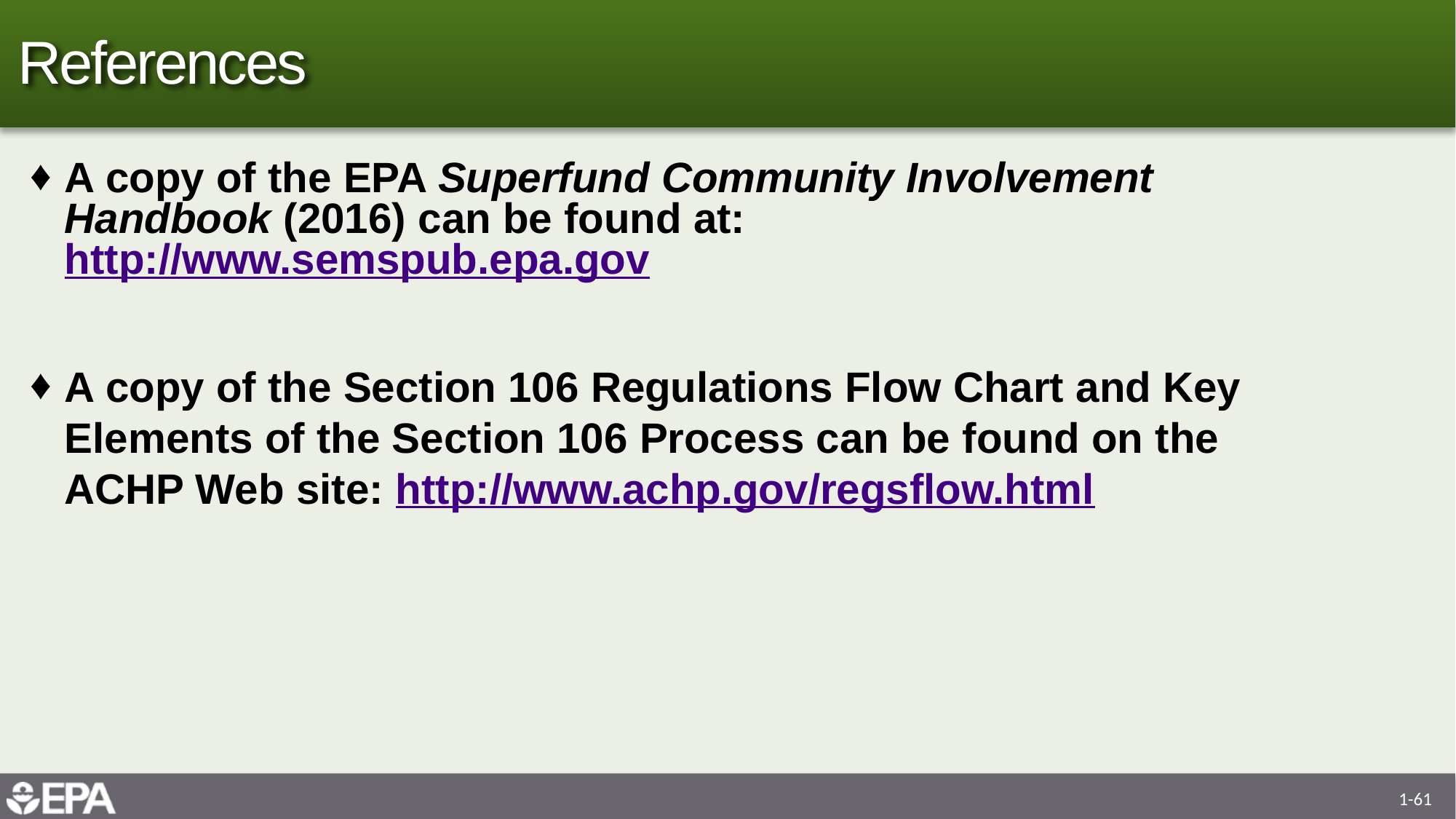

# References
A copy of the EPA Superfund Community Involvement Handbook (2016) can be found at:  http://www.semspub.epa.gov

A copy of the Section 106 Regulations Flow Chart and Key Elements of the Section 106 Process can be found on the ACHP Web site: http://www.achp.gov/regsflow.html

1-61